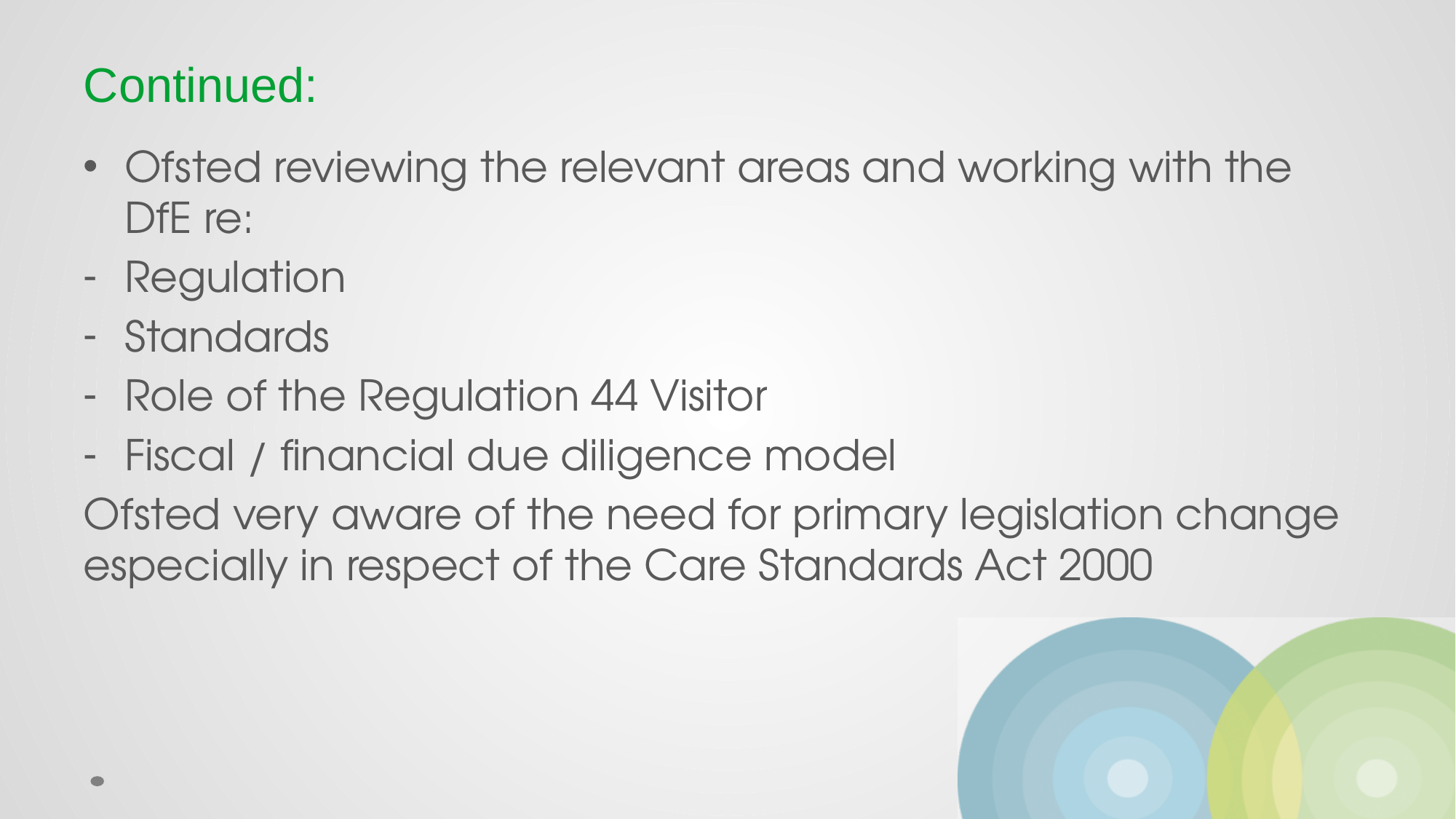

# Continued:
Ofsted reviewing the relevant areas and working with the DfE re:
Regulation
Standards
Role of the Regulation 44 Visitor
Fiscal / financial due diligence model
Ofsted very aware of the need for primary legislation change especially in respect of the Care Standards Act 2000